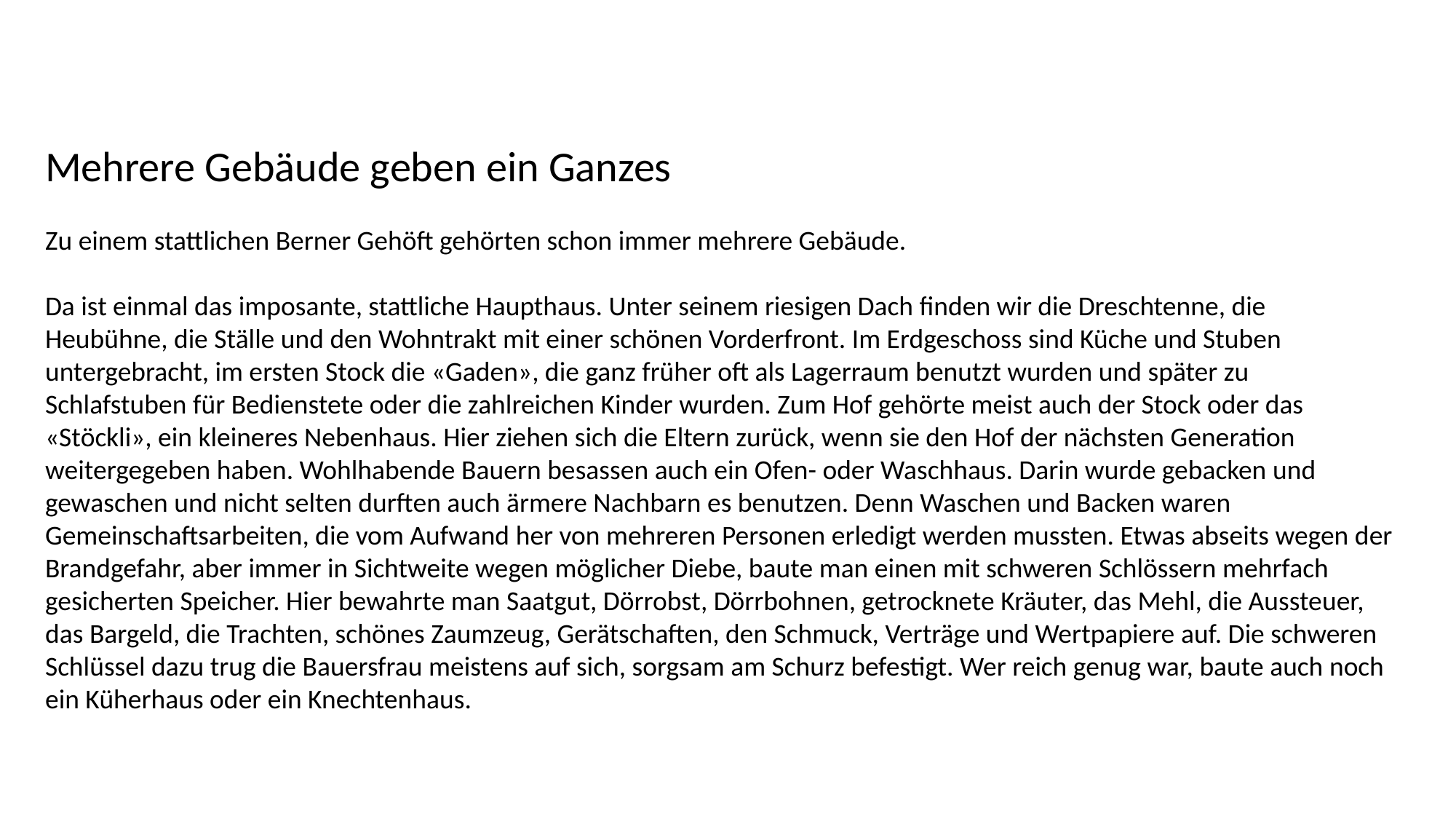

Mehrere Gebäude geben ein Ganzes

Zu einem stattlichen Berner Gehöft gehörten schon immer mehrere Gebäude.

Da ist einmal das imposante, stattliche Haupthaus. Unter seinem riesigen Dach finden wir die Dreschtenne, die Heubühne, die Ställe und den Wohntrakt mit einer schönen Vorderfront. Im Erdgeschoss sind Küche und Stuben untergebracht, im ersten Stock die «Gaden», die ganz früher oft als Lagerraum benutzt wurden und später zu Schlafstuben für Bedienstete oder die zahlreichen Kinder wurden. Zum Hof gehörte meist auch der Stock oder das «Stöckli», ein kleineres Nebenhaus. Hier ziehen sich die Eltern zurück, wenn sie den Hof der nächsten Generation weitergegeben haben. Wohlhabende Bauern besassen auch ein Ofen- oder Waschhaus. Darin wurde gebacken und gewaschen und nicht selten durften auch ärmere Nachbarn es benutzen. Denn Waschen und Backen waren Gemeinschaftsarbeiten, die vom Aufwand her von mehreren Personen erledigt werden mussten. Etwas abseits wegen der Brandgefahr, aber immer in Sichtweite wegen möglicher Diebe, baute man einen mit schweren Schlössern mehrfach gesicherten Speicher. Hier bewahrte man Saatgut, Dörrobst, Dörrbohnen, getrocknete Kräuter, das Mehl, die Aussteuer, das Bargeld, die Trachten, schönes Zaumzeug, Gerätschaften, den Schmuck, Verträge und Wertpapiere auf. Die schweren Schlüssel dazu trug die Bauersfrau meistens auf sich, sorgsam am Schurz befestigt. Wer reich genug war, baute auch noch ein Küherhaus oder ein Knechtenhaus.